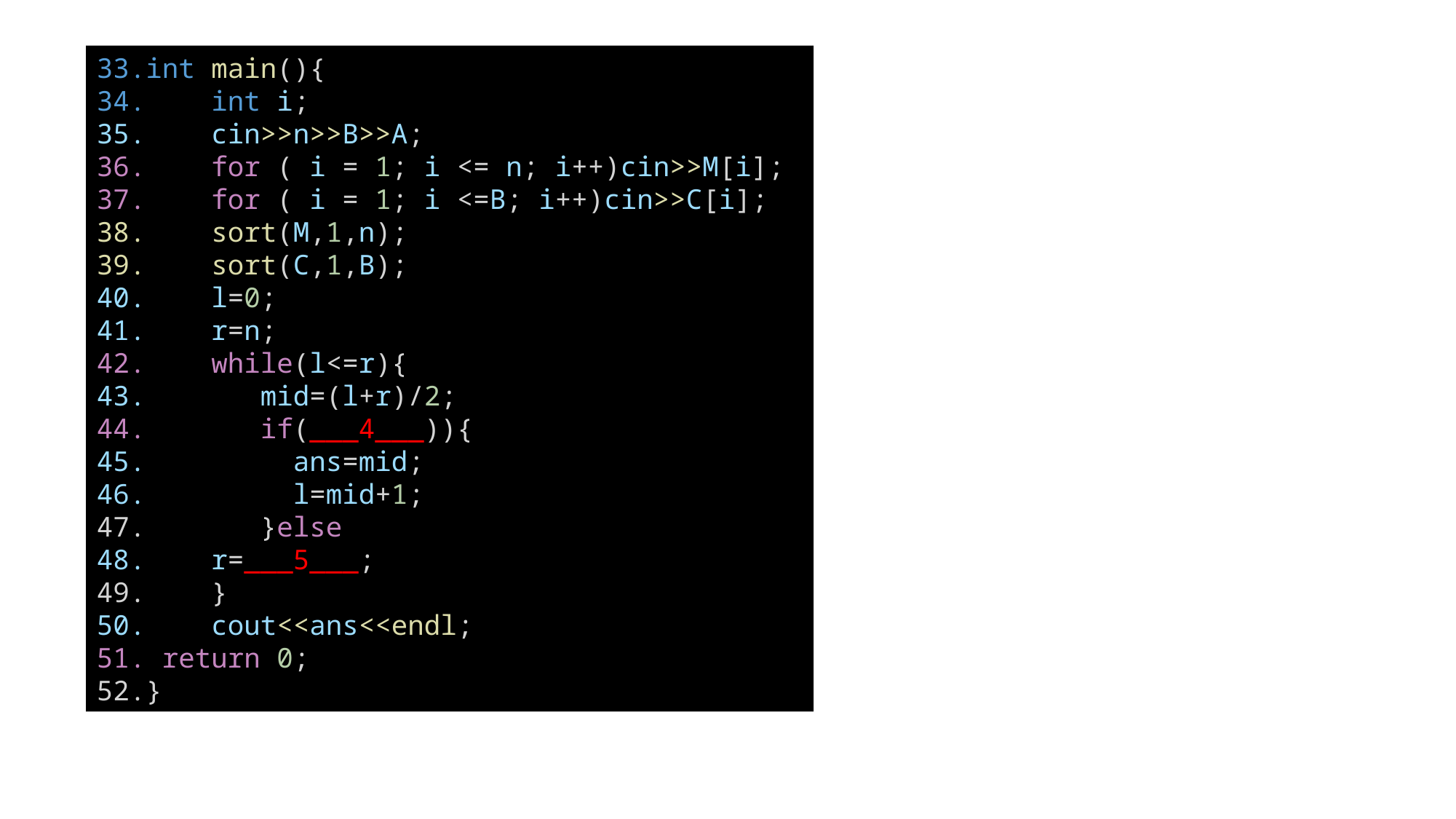

int main(){
    int i;
    cin>>n>>B>>A;
    for ( i = 1; i <= n; i++)cin>>M[i];
    for ( i = 1; i <=B; i++)cin>>C[i];
    sort(M,1,n);
    sort(C,1,B);
    l=0;
    r=n;
    while(l<=r){
       mid=(l+r)/2;
       if(___4___)){
         ans=mid;
         l=mid+1;
       }else
    r=___5___;
    }
    cout<<ans<<endl;
 return 0;
}